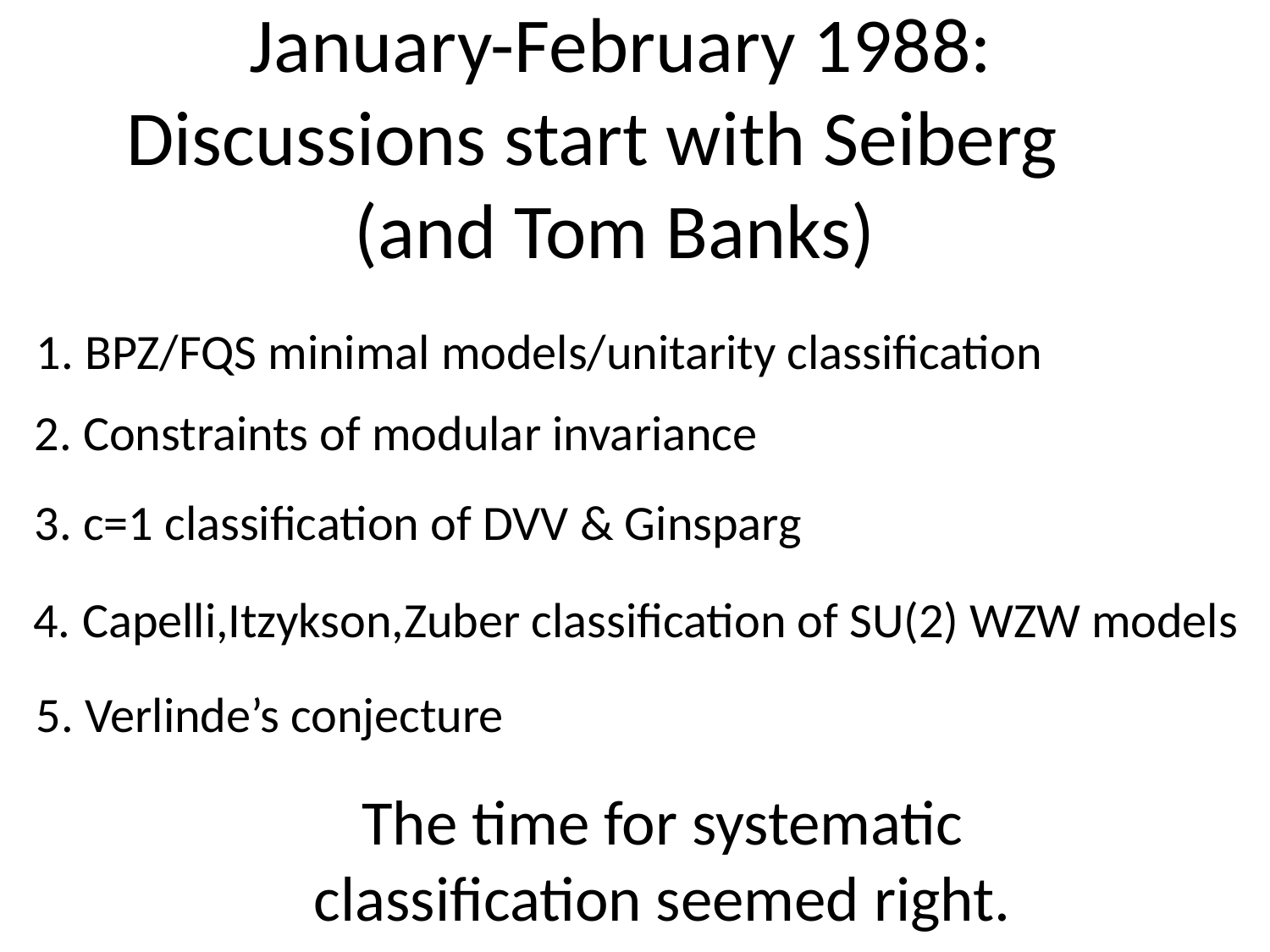

January-February 1988:    Discussions start with Seiberg
             (and Tom Banks)
1. BPZ/FQS minimal models/unitarity classification
2. Constraints of modular invariance
3. c=1 classification of DVV & Ginsparg
4. Capelli,Itzykson,Zuber classification of SU(2) WZW models
5. Verlinde’s conjecture
The time for systematic
classification seemed right.